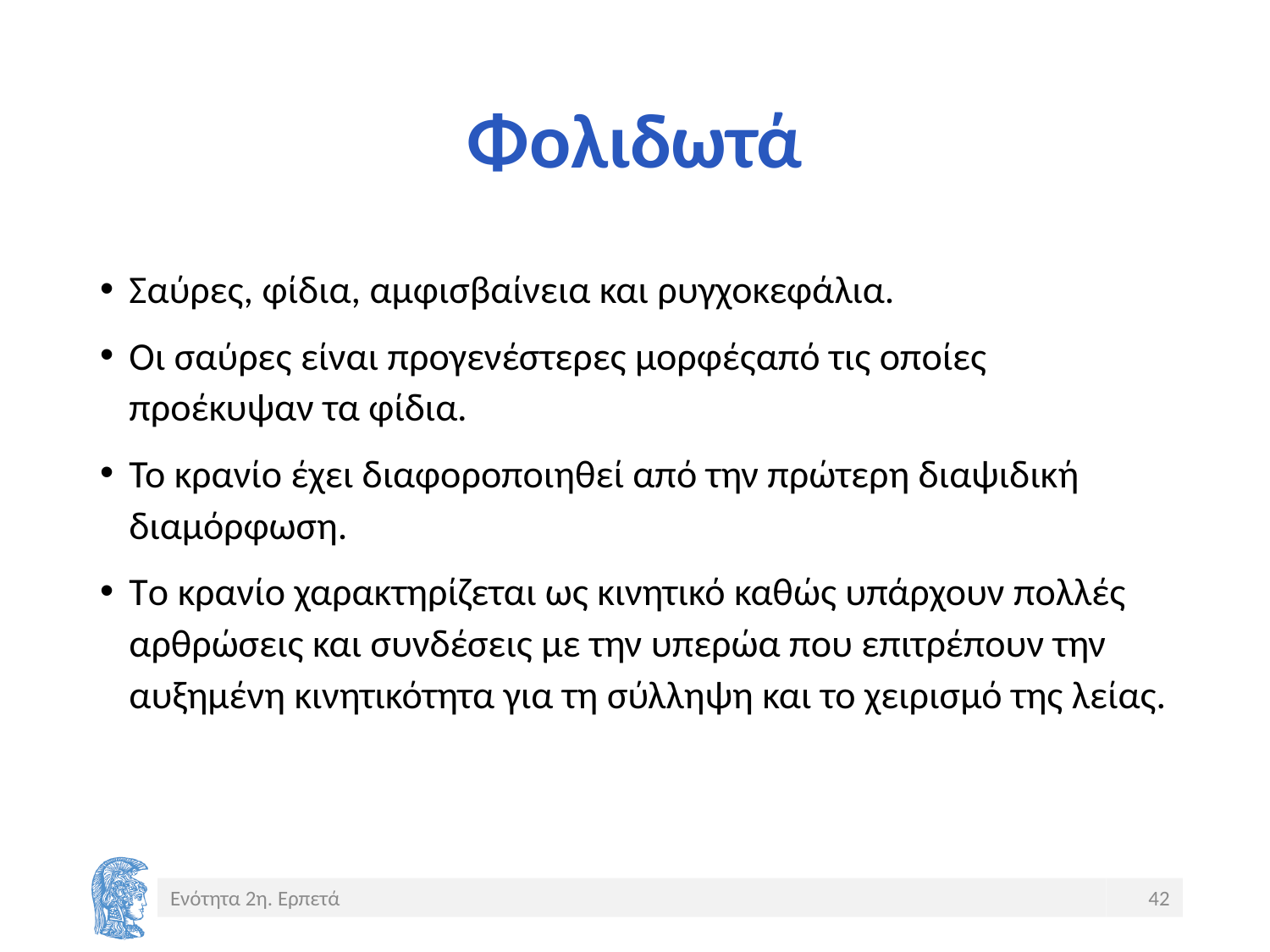

# Φολιδωτά
Σαύρες, φίδια, αμφισβαίνεια και ρυγχοκεφάλια.
Οι σαύρες είναι προγενέστερες μορφέςαπό τις οποίες προέκυψαν τα φίδια.
Το κρανίο έχει διαφοροποιηθεί από την πρώτερη διαψιδική διαμόρφωση.
Το κρανίο χαρακτηρίζεται ως κινητικό καθώς υπάρχουν πολλές αρθρώσεις και συνδέσεις με την υπερώα που επιτρέπουν την αυξημένη κινητικότητα για τη σύλληψη και το χειρισμό της λείας.

Ενότητα 2η. Ερπετά
42